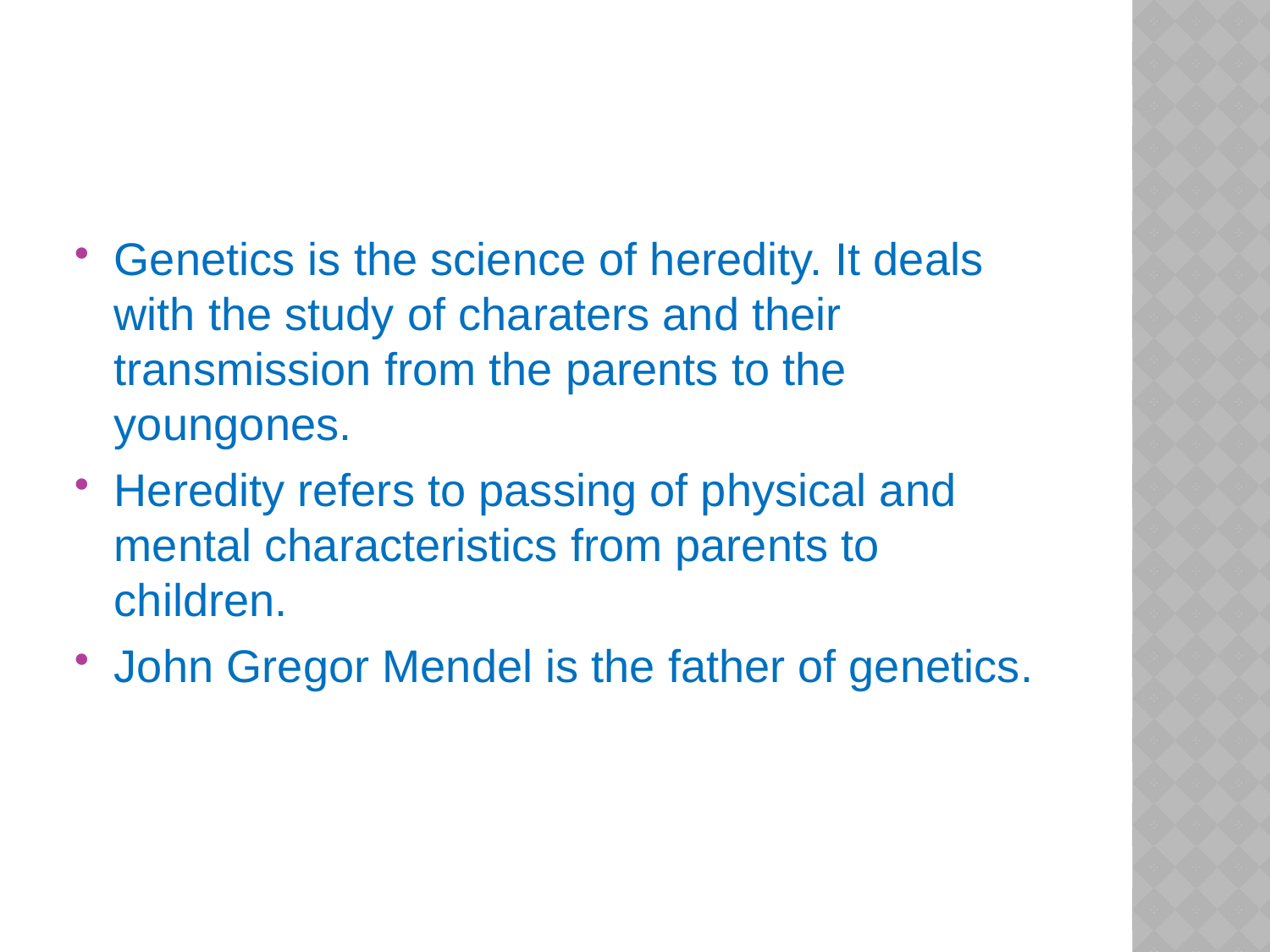

#
Genetics is the science of heredity. It deals with the study of charaters and their transmission from the parents to the youngones.
Heredity refers to passing of physical and mental characteristics from parents to children.
John Gregor Mendel is the father of genetics.